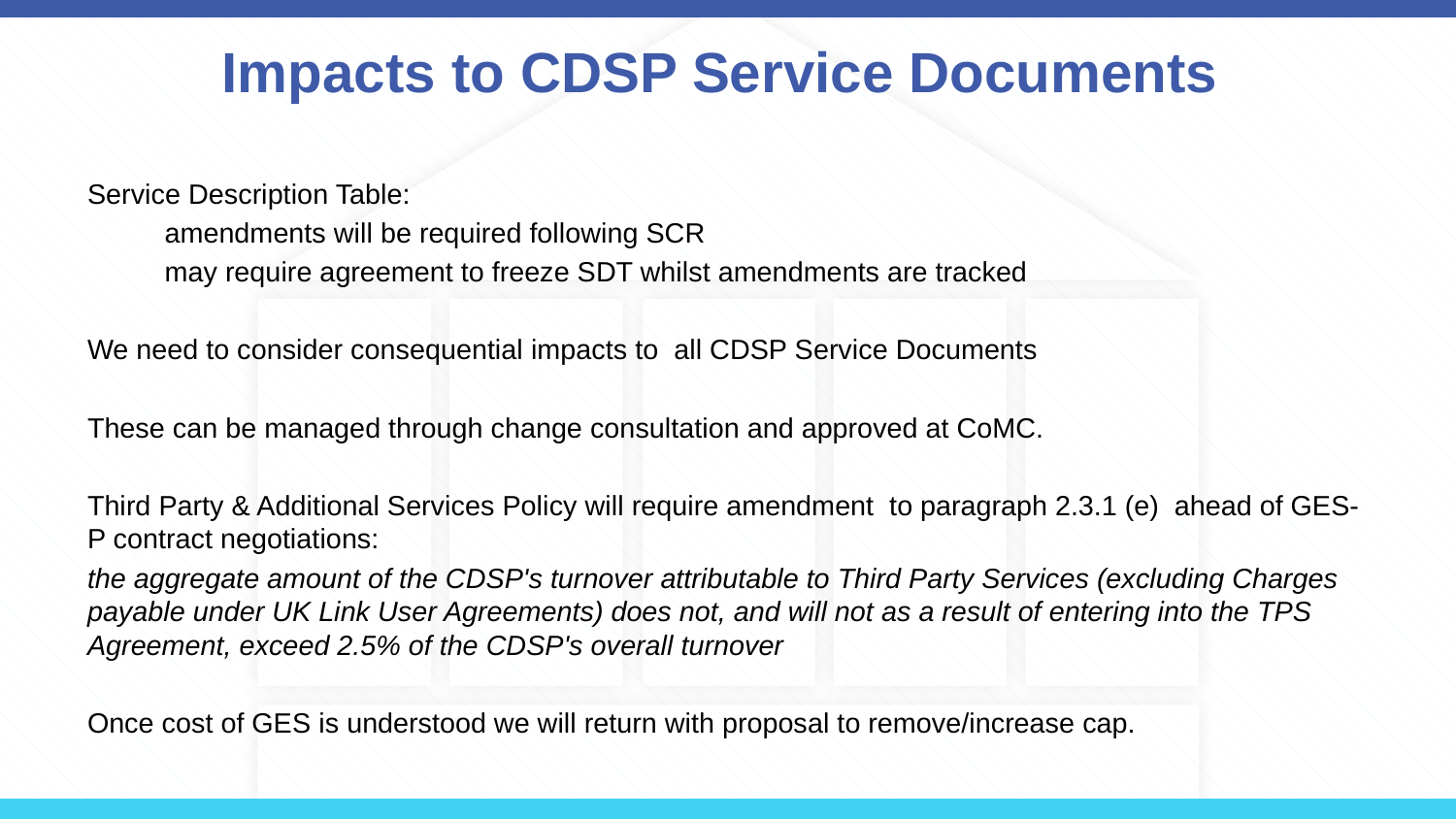

# Impacts to CDSP Service Documents
Service Description Table:
	amendments will be required following SCR
	may require agreement to freeze SDT whilst amendments are tracked

We need to consider consequential impacts to  all CDSP Service Documents

These can be managed through change consultation and approved at CoMC.

Third Party & Additional Services Policy will require amendment  to paragraph 2.3.1 (e)  ahead of GES-P contract negotiations:
the aggregate amount of the CDSP's turnover attributable to Third Party Services (excluding Charges payable under UK Link User Agreements) does not, and will not as a result of entering into the TPS Agreement, exceed 2.5% of the CDSP's overall turnover

Once cost of GES is understood we will return with proposal to remove/increase cap.